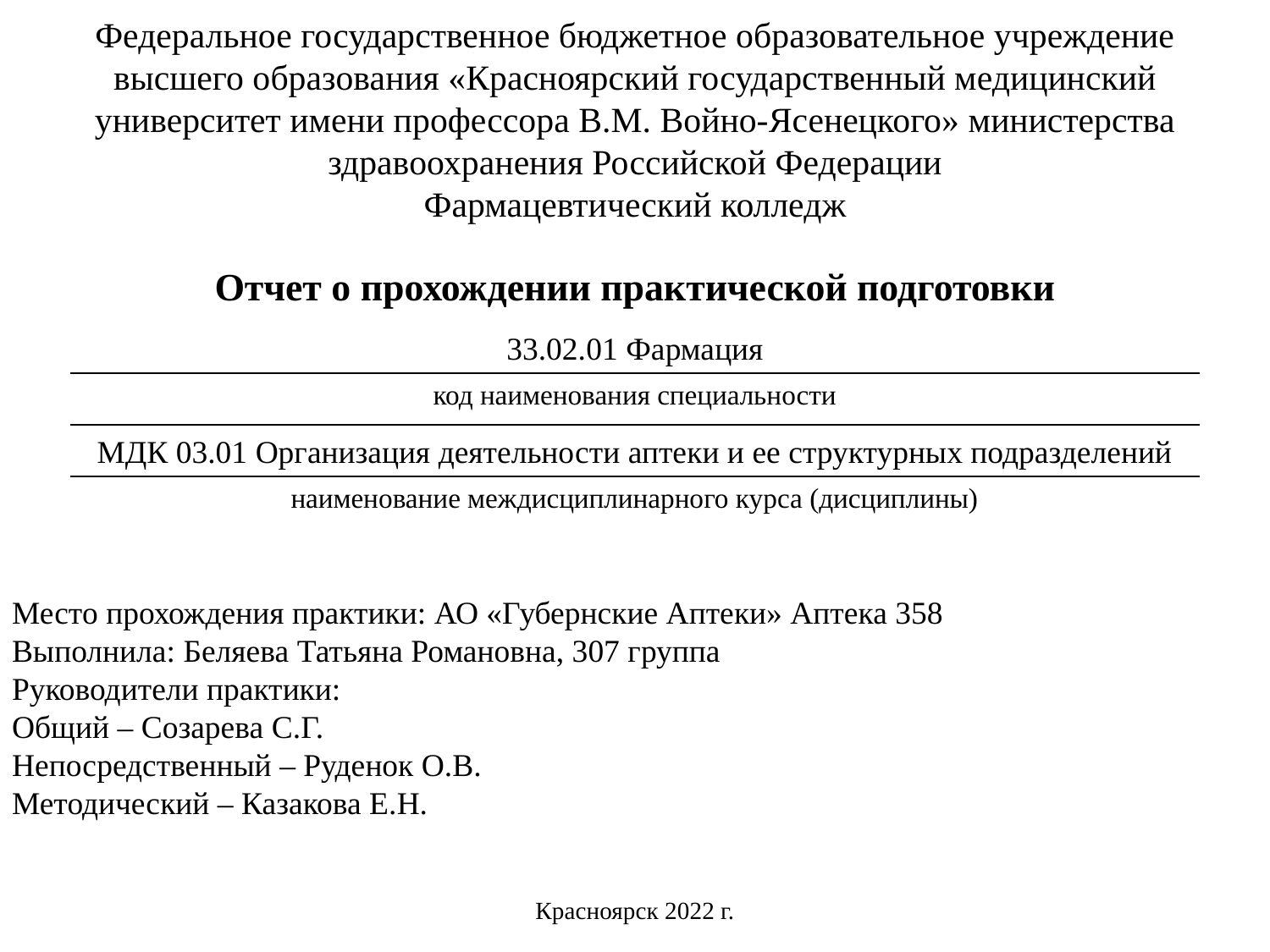

# Федеральное государственное бюджетное образовательное учреждение высшего образования «Красноярский государственный медицинский университет имени профессора В.М. Войно-Ясенецкого» министерства здравоохранения Российской Федерации Фармацевтический колледж
Отчет о прохождении практической подготовки
| 33.02.01 Фармация |
| --- |
| код наименования специальности |
| МДК 03.01 Организация деятельности аптеки и ее структурных подразделений |
| наименование междисциплинарного курса (дисциплины) |
Место прохождения практики: АО «Губернские Аптеки» Аптека 358
Выполнила: Беляева Татьяна Романовна, 307 группа
Руководители практики:
Общий – Созарева С.Г.
Непосредственный – Руденок О.В.
Методический – Казакова Е.Н.
Красноярск 2022 г.